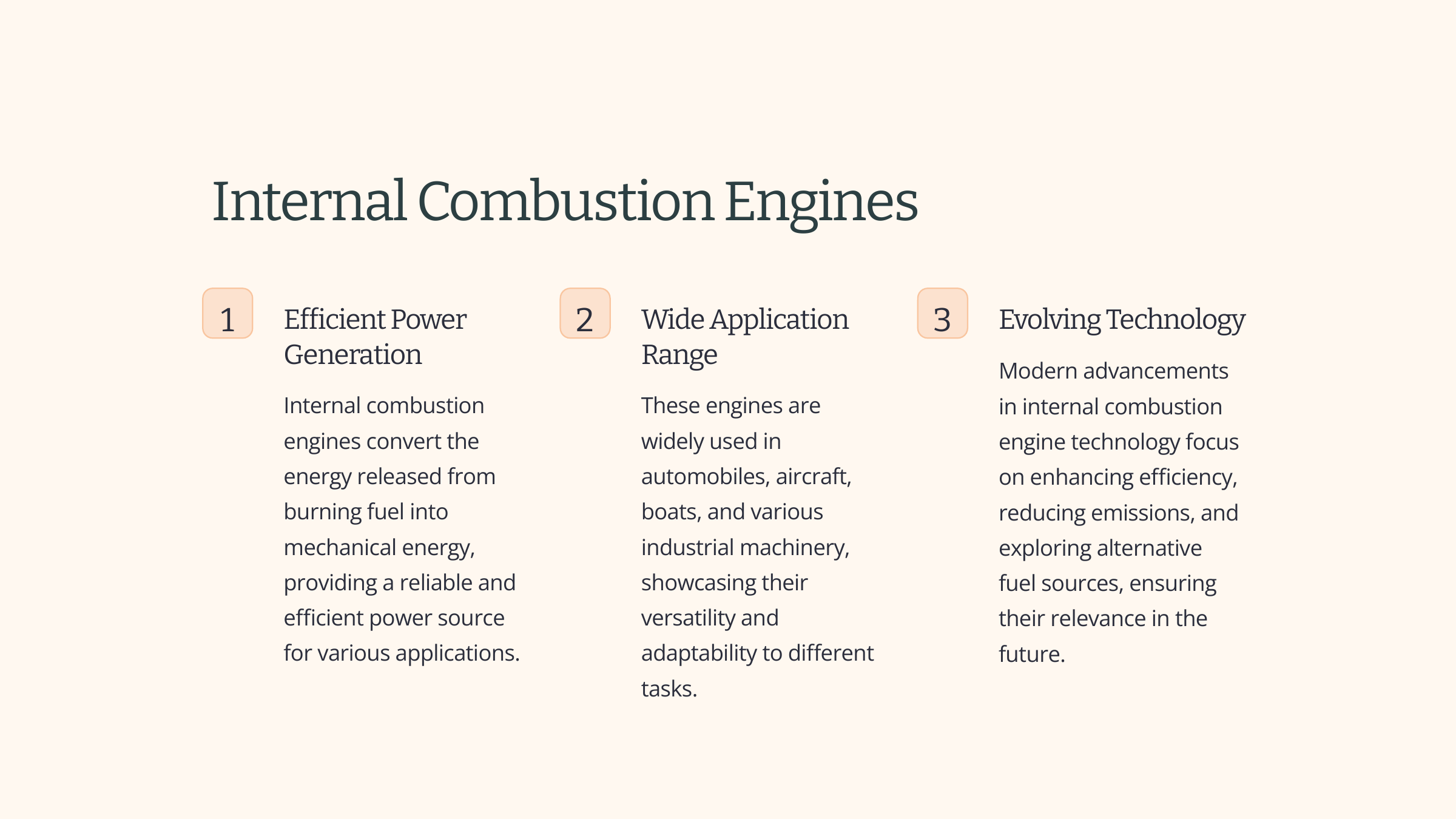

Internal Combustion Engines

1
2
3
Efficient Power Generation
Wide Application Range
Evolving Technology
Modern advancements in internal combustion engine technology focus on enhancing efficiency, reducing emissions, and exploring alternative fuel sources, ensuring their relevance in the future.
Internal combustion engines convert the energy released from burning fuel into mechanical energy, providing a reliable and efficient power source for various applications.
These engines are widely used in automobiles, aircraft, boats, and various industrial machinery, showcasing their versatility and adaptability to different tasks.